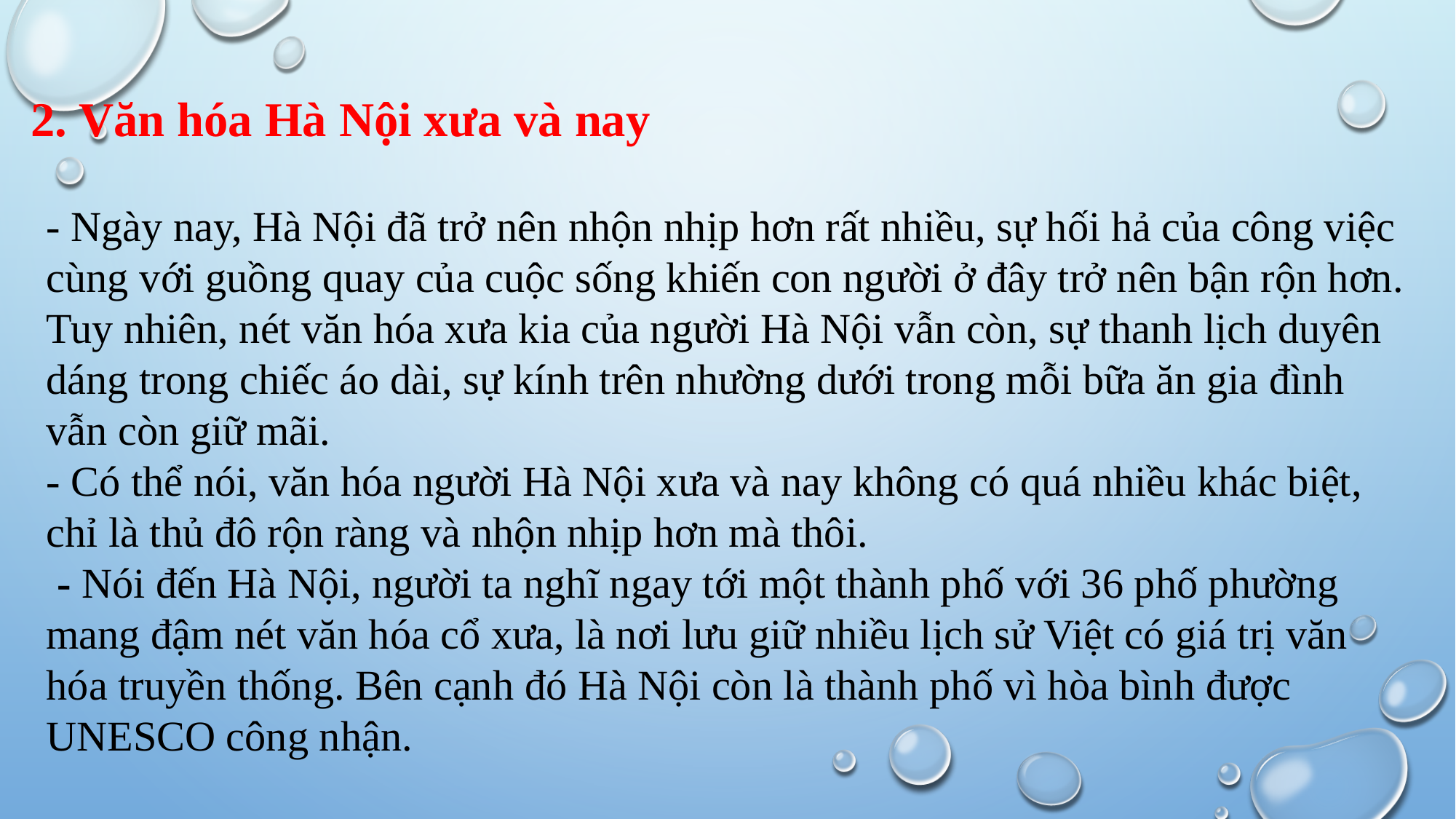

2. Văn hóa Hà Nội xưa và nay
- Ngày nay, Hà Nội đã trở nên nhộn nhịp hơn rất nhiều, sự hối hả của công việc cùng với guồng quay của cuộc sống khiến con người ở đây trở nên bận rộn hơn. Tuy nhiên, nét văn hóa xưa kia của người Hà Nội vẫn còn, sự thanh lịch duyên dáng trong chiếc áo dài, sự kính trên nhường dưới trong mỗi bữa ăn gia đình vẫn còn giữ mãi.
- Có thể nói, văn hóa người Hà Nội xưa và nay không có quá nhiều khác biệt, chỉ là thủ đô rộn ràng và nhộn nhịp hơn mà thôi.
 - Nói đến Hà Nội, người ta nghĩ ngay tới một thành phố với 36 phố phường mang đậm nét văn hóa cổ xưa, là nơi lưu giữ nhiều lịch sử Việt có giá trị văn hóa truyền thống. Bên cạnh đó Hà Nội còn là thành phố vì hòa bình được UNESCO công nhận.